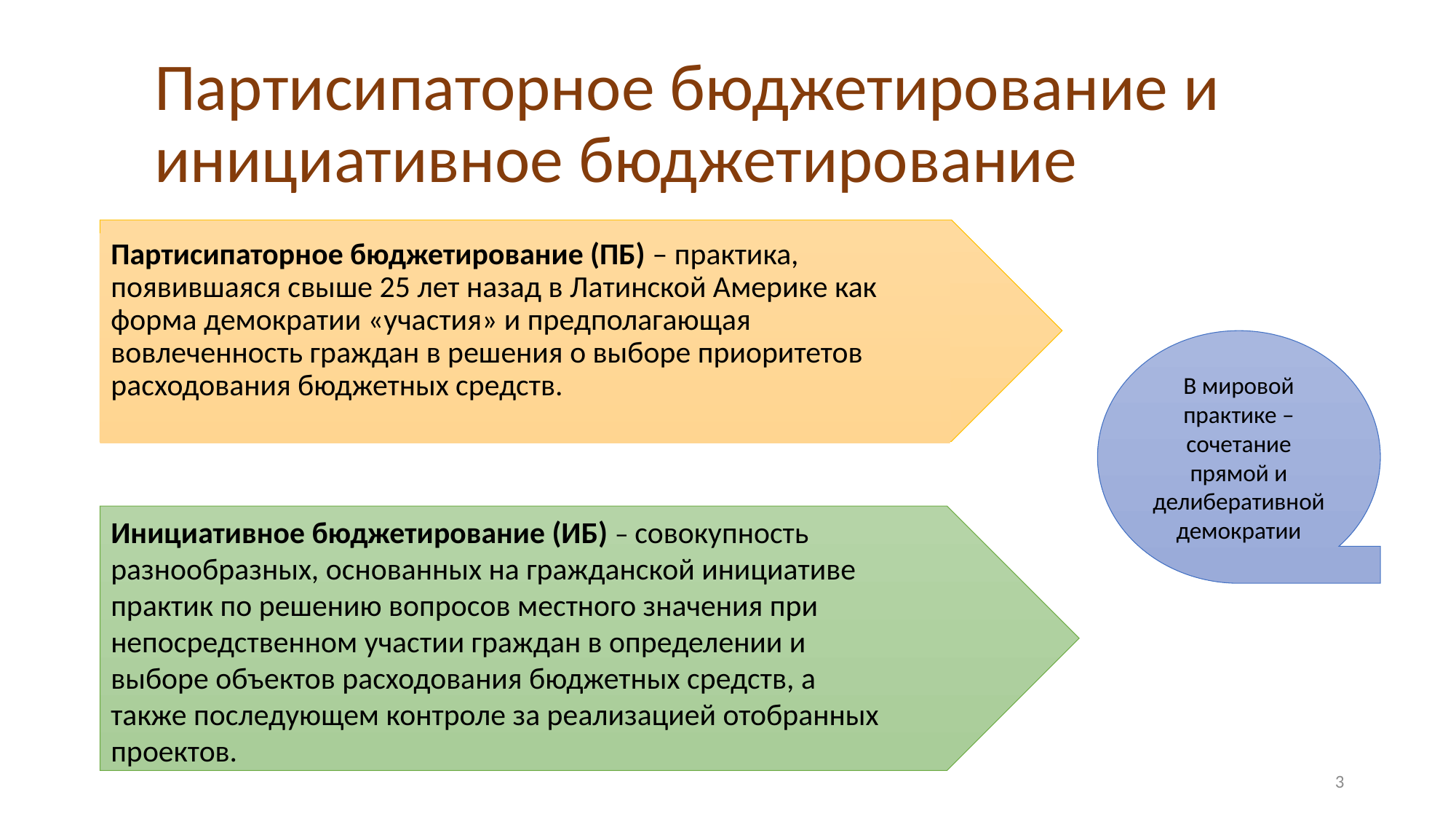

# Партисипаторное бюджетирование и инициативное бюджетирование

Партисипаторное бюджетирование (ПБ) – практика, появившаяся свыше 25 лет назад в Латинской Америке как форма демократии «участия» и предполагающая вовлеченность граждан в решения о выборе приоритетов расходования бюджетных средств.
В мировой практике – сочетание прямой и делиберативной демократии

Инициативное бюджетирование (ИБ) – совокупность разнообразных, основанных на гражданской инициативе практик по решению вопросов местного значения при непосредственном участии граждан в определении и выборе объектов расходования бюджетных средств, а также последующем контроле за реализацией отобранных проектов.
3